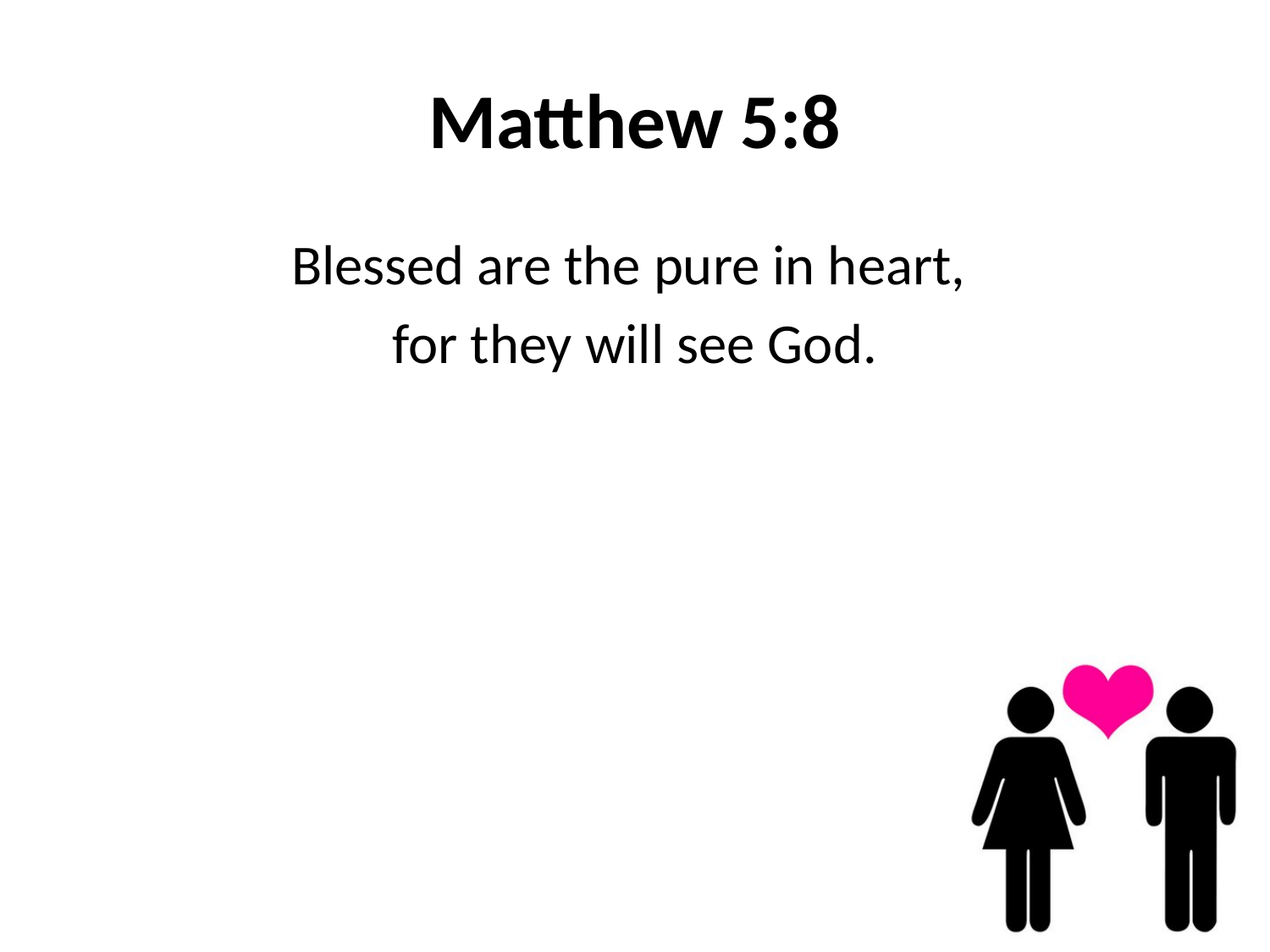

# Matthew 5:8
Blessed are the pure in heart,
for they will see God.